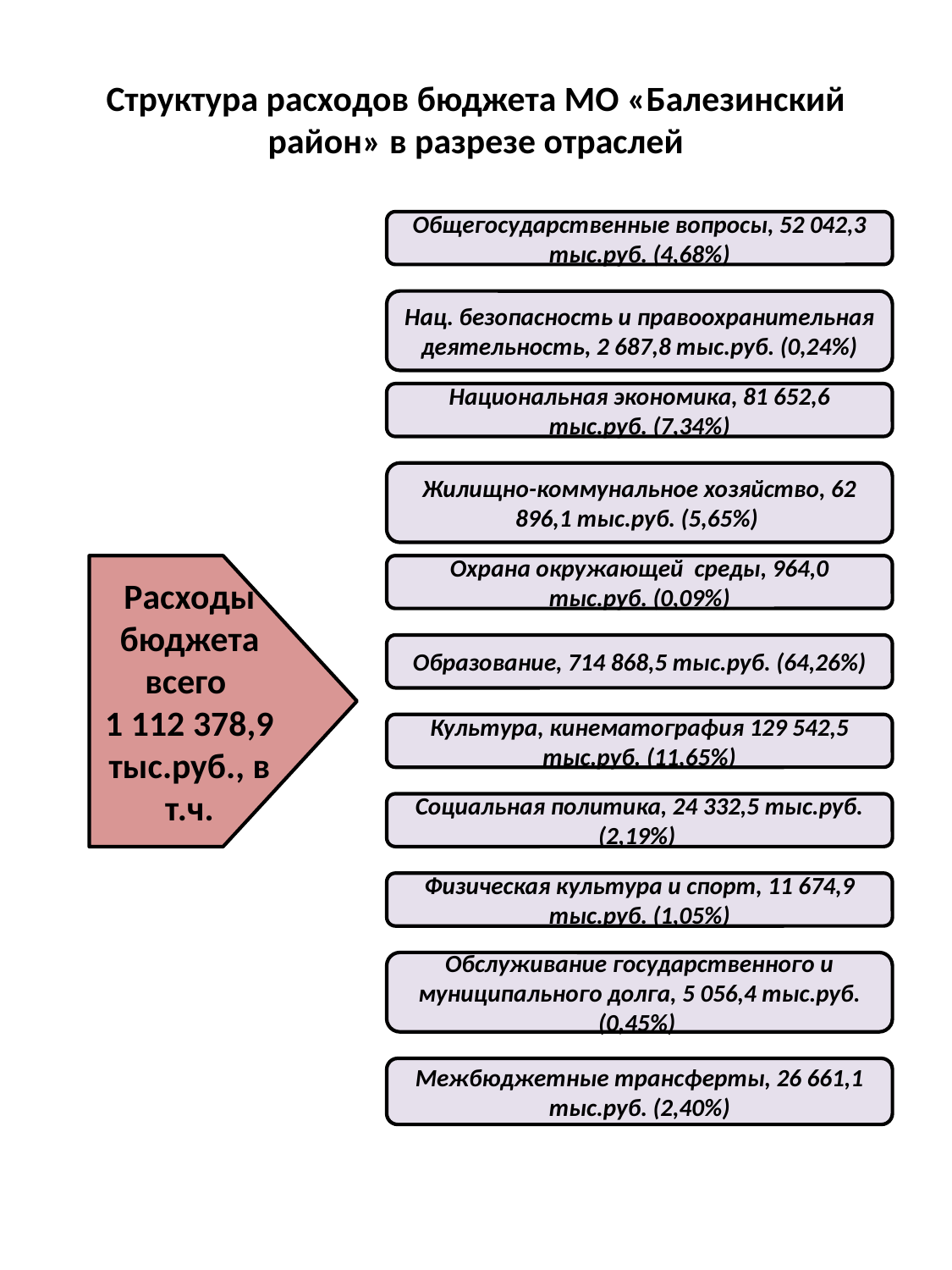

# Структура расходов бюджета МО «Балезинский район» в разрезе отраслей

Общегосударственные вопросы, 52 042,3 тыс.руб. (4,68%)
Нац. безопасность и правоохранительная деятельность, 2 687,8 тыс.руб. (0,24%)
Национальная экономика, 81 652,6 тыс.руб. (7,34%)
Жилищно-коммунальное хозяйство, 62 896,1 тыс.руб. (5,65%)

Расходы бюджета всего
1 112 378,9 тыс.руб., в т.ч.

Охрана окружающей  среды, 964,0 тыс.руб. (0,09%)
Образование, 714 868,5 тыс.руб. (64,26%)
Культура, кинематография 129 542,5 тыс.руб. (11,65%)
Социальная политика, 24 332,5 тыс.руб. (2,19%)
Физическая культура и спорт, 11 674,9 тыс.руб. (1,05%)
Обслуживание государственного и муниципального долга, 5 056,4 тыс.руб. (0,45%)
Межбюджетные трансферты, 26 661,1 тыс.руб. (2,40%)